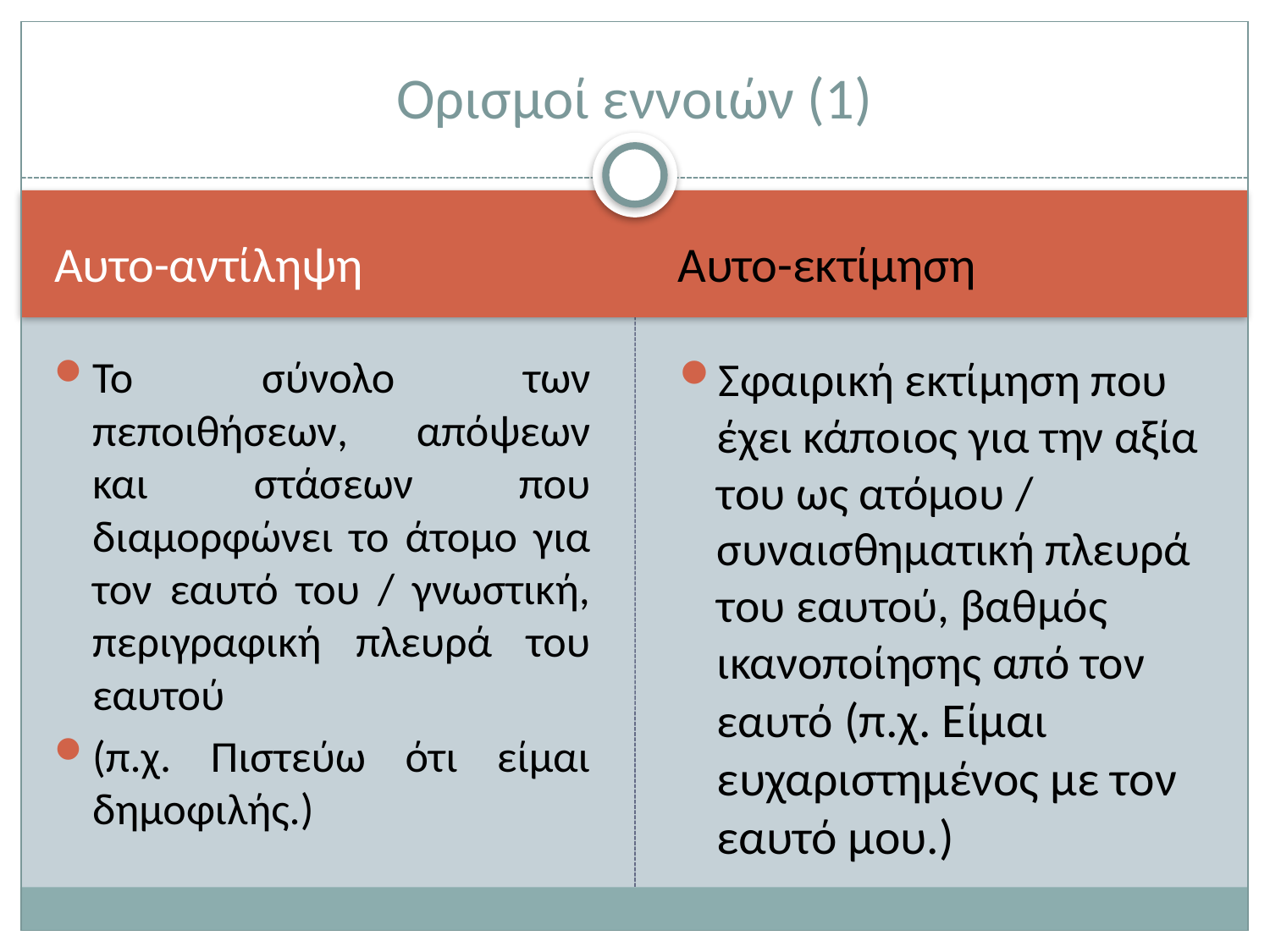

# Ορισμοί εννοιών (1)
Αυτο-αντίληψη
Αυτο-εκτίμηση
Το σύνολο των πεποιθήσεων, απόψεων και στάσεων που διαμορφώνει το άτομο για τον εαυτό του / γνωστική, περιγραφική πλευρά του εαυτού
(π.χ. Πιστεύω ότι είμαι δημοφιλής.)

Σφαιρική εκτίμηση που έχει κάποιος για την αξία του ως ατόμου / συναισθηματική πλευρά του εαυτού, βαθμός ικανοποίησης από τον εαυτό (π.χ. Είμαι ευχαριστημένος με τον εαυτό μου.)